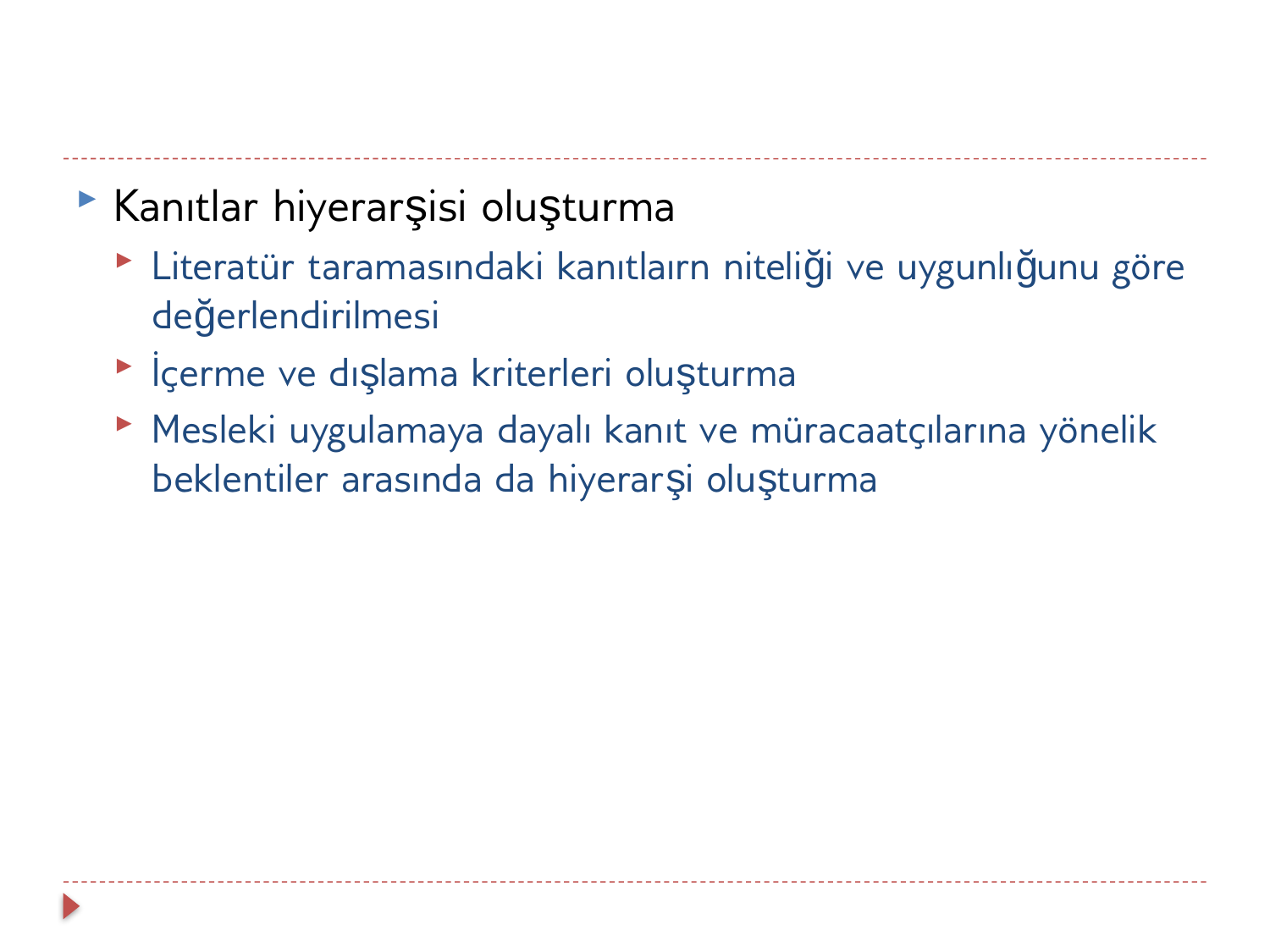

#
Kanıtlar hiyerarşisi oluşturma
Literatür taramasındaki kanıtlaırn niteliği ve uygunlığunu göre değerlendirilmesi
İçerme ve dışlama kriterleri oluşturma
Mesleki uygulamaya dayalı kanıt ve müracaatçılarına yönelik beklentiler arasında da hiyerarşi oluşturma